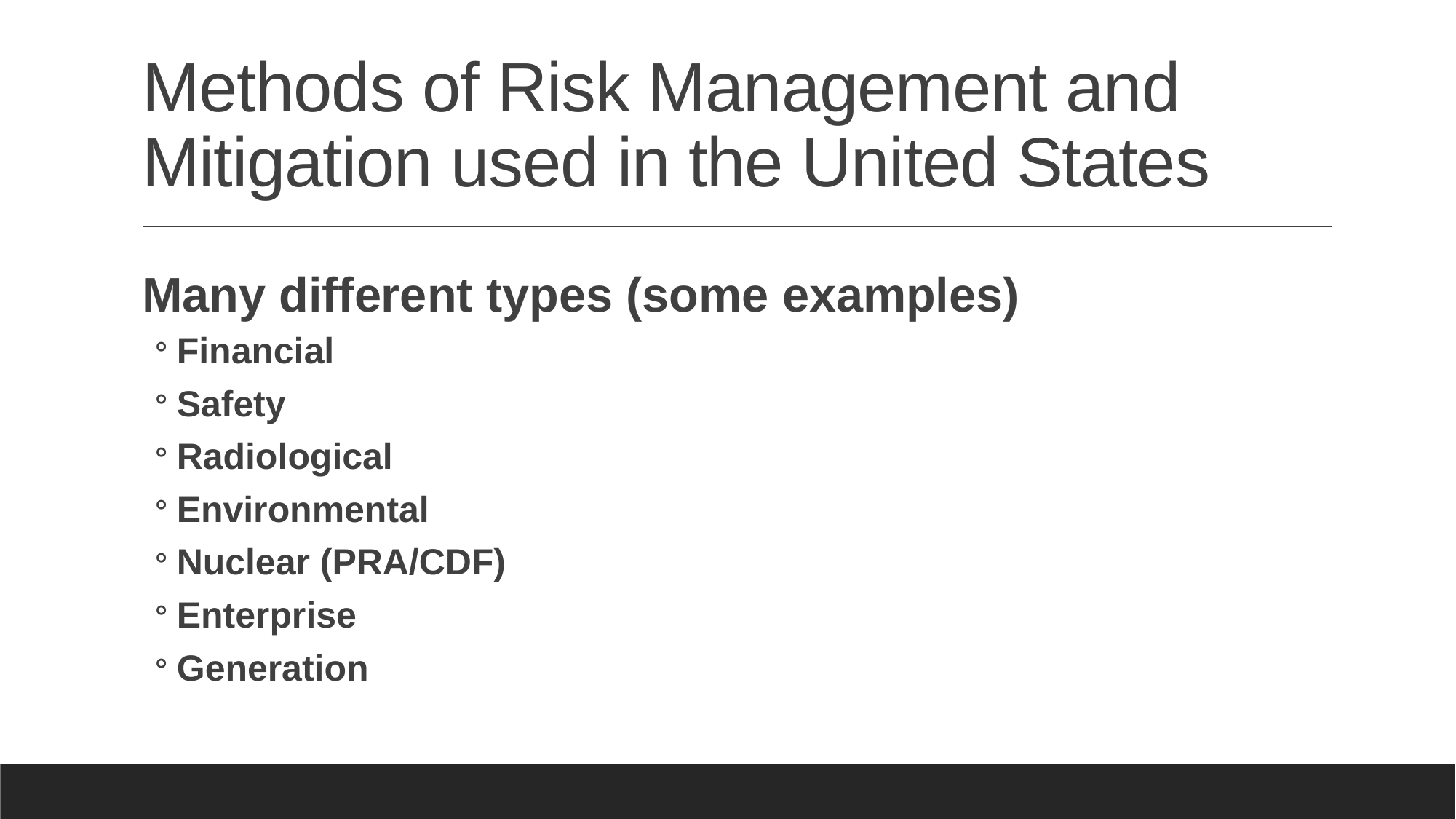

# Methods of Risk Management and Mitigation used in the United States
Many different types (some examples)
Financial
Safety
Radiological
Environmental
Nuclear (PRA/CDF)
Enterprise
Generation